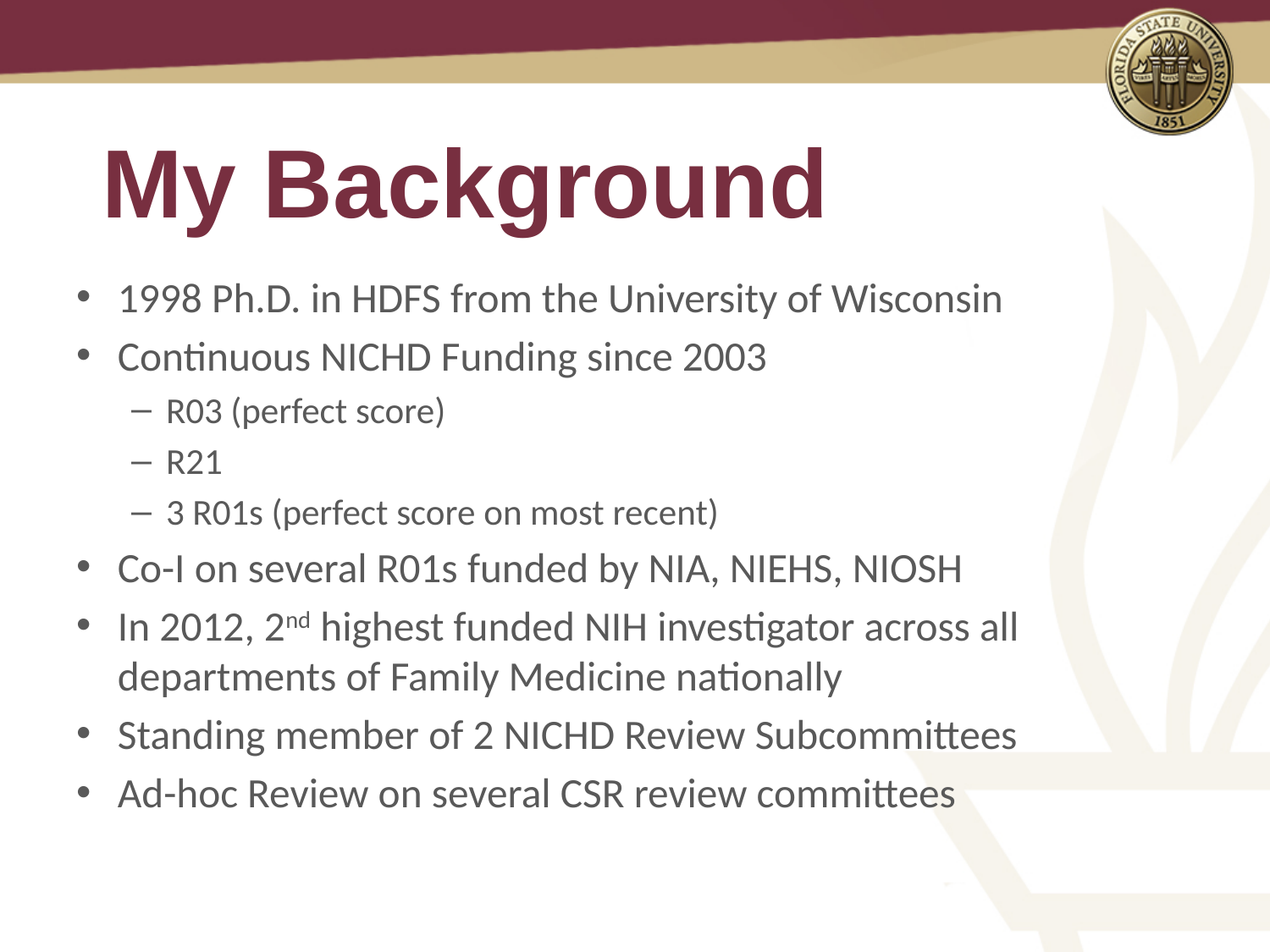

# My Background
1998 Ph.D. in HDFS from the University of Wisconsin
Continuous NICHD Funding since 2003
R03 (perfect score)
R21
3 R01s (perfect score on most recent)
Co-I on several R01s funded by NIA, NIEHS, NIOSH
In 2012, 2nd highest funded NIH investigator across all departments of Family Medicine nationally
Standing member of 2 NICHD Review Subcommittees
Ad-hoc Review on several CSR review committees